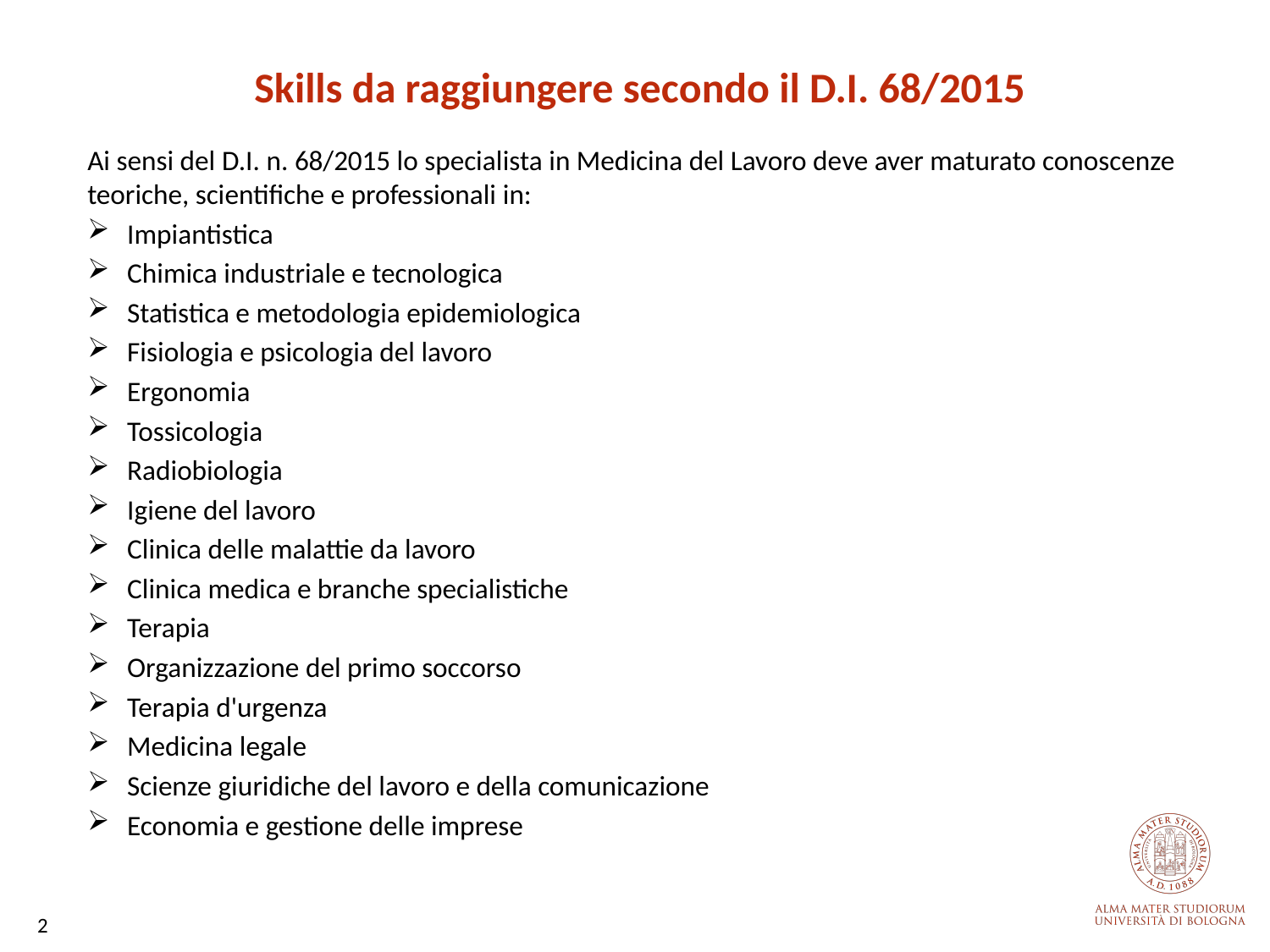

Skills da raggiungere secondo il D.I. 68/2015

Ai sensi del D.I. n. 68/2015 lo specialista in Medicina del Lavoro deve aver maturato conoscenze teoriche, scientifiche e professionali in:
Impiantistica
Chimica industriale e tecnologica
Statistica e metodologia epidemiologica
Fisiologia e psicologia del lavoro
Ergonomia
Tossicologia
Radiobiologia
Igiene del lavoro
Clinica delle malattie da lavoro
Clinica medica e branche specialistiche
Terapia
Organizzazione del primo soccorso
Terapia d'urgenza
Medicina legale
Scienze giuridiche del lavoro e della comunicazione
Economia e gestione delle imprese